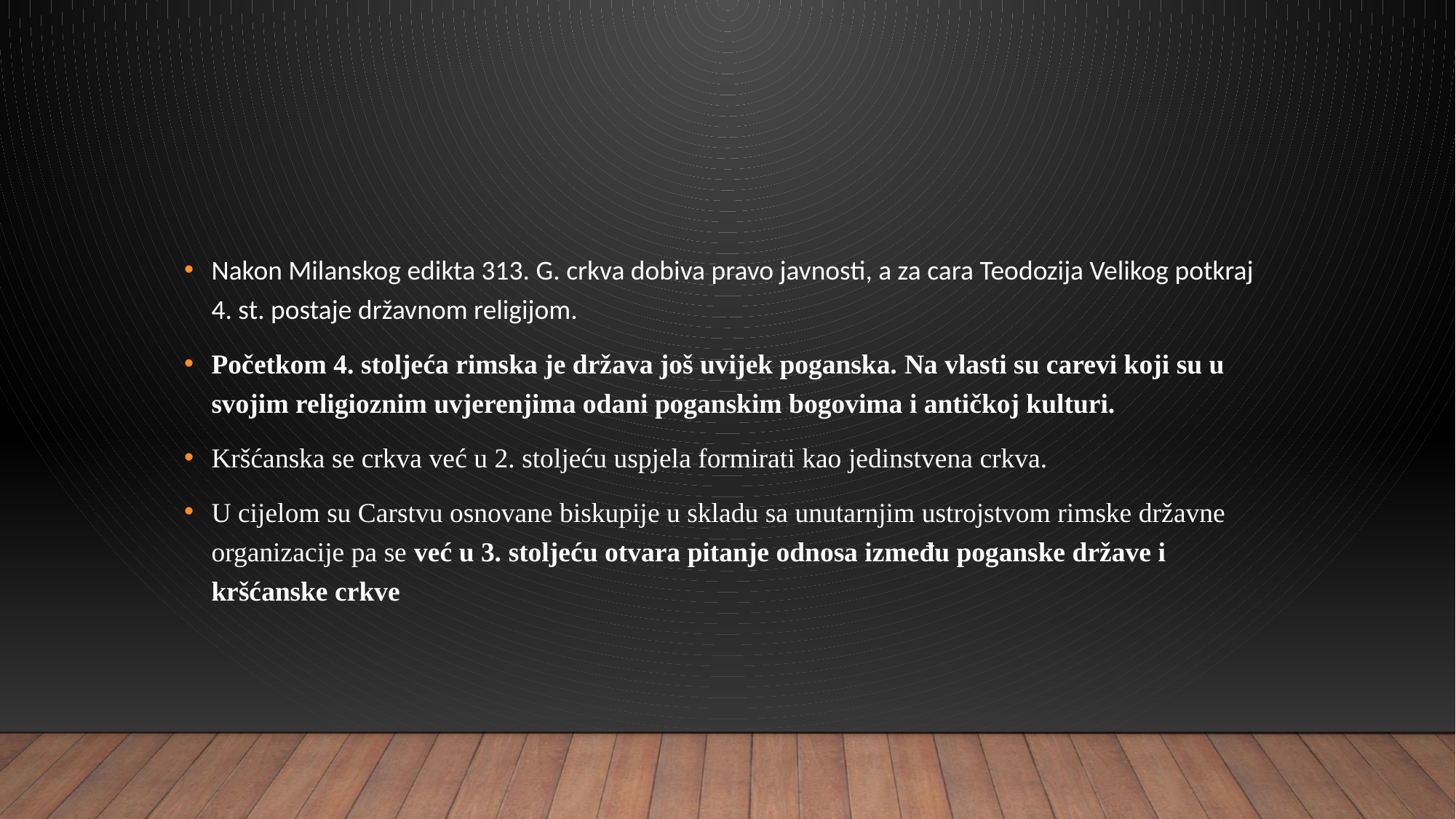

#
Nakon Milanskog edikta 313. G. crkva dobiva pravo javnosti, a za cara Teodozija Velikog potkraj 4. st. postaje državnom religijom.
Početkom 4. stoljeća rimska je država još uvijek poganska. Na vlasti su carevi koji su u svojim religioznim uvjerenjima odani poganskim bogovima i antičkoj kulturi.
Kršćanska se crkva već u 2. stoljeću uspjela formirati kao jedinstvena crkva.
U cijelom su Carstvu osnovane biskupije u skladu sa unutarnjim ustrojstvom rimske državne organizacije pa se već u 3. stoljeću otvara pitanje odnosa između poganske države i kršćanske crkve